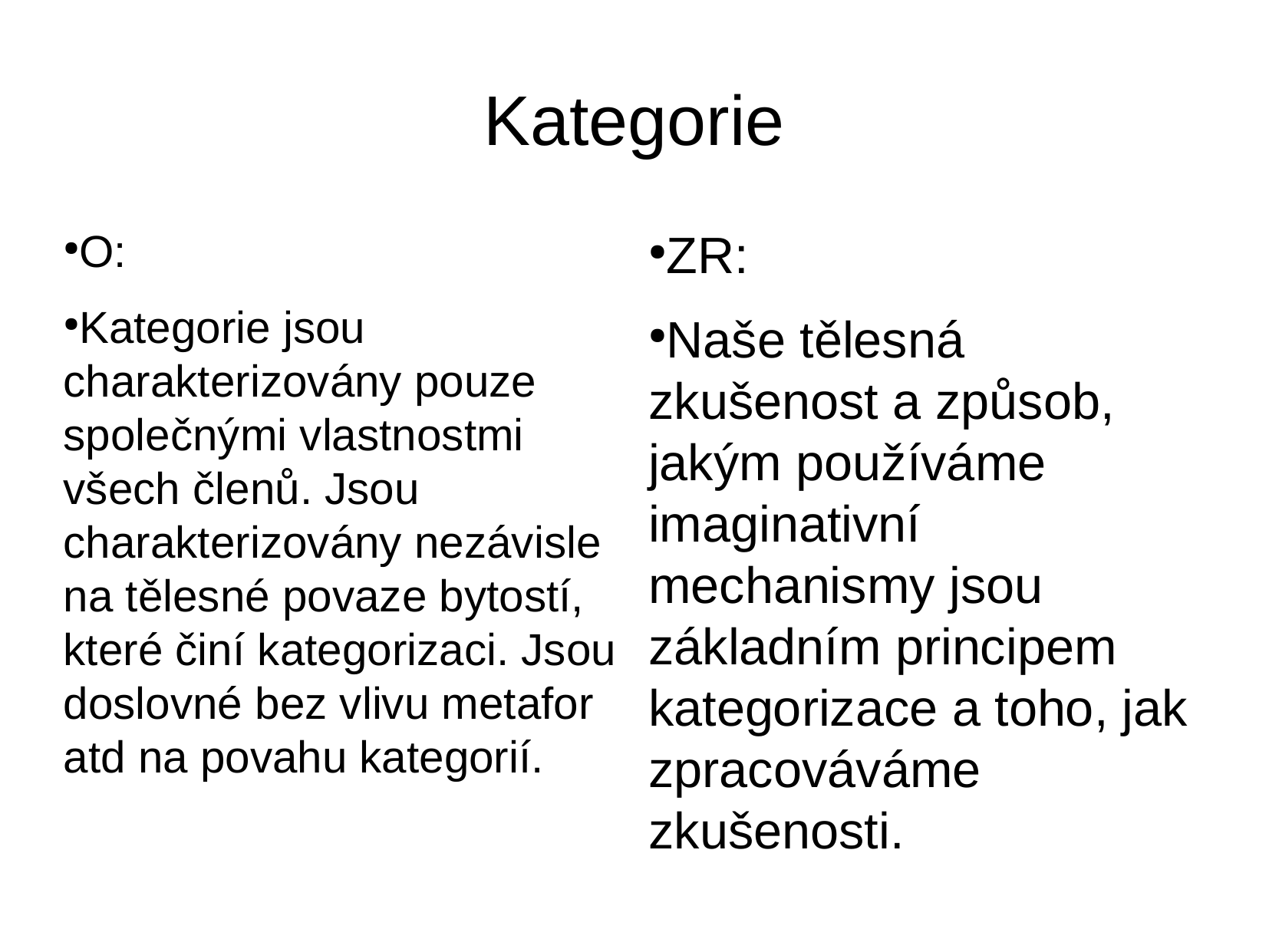

Kategorie
O:
Kategorie jsou charakterizovány pouze společnými vlastnostmi všech členů. Jsou charakterizovány nezávisle na tělesné povaze bytostí, které činí kategorizaci. Jsou doslovné bez vlivu metafor atd na povahu kategorií.

ZR:
Naše tělesná zkušenost a způsob, jakým používáme imaginativní mechanismy jsou základním principem kategorizace a toho, jak zpracováváme zkušenosti.